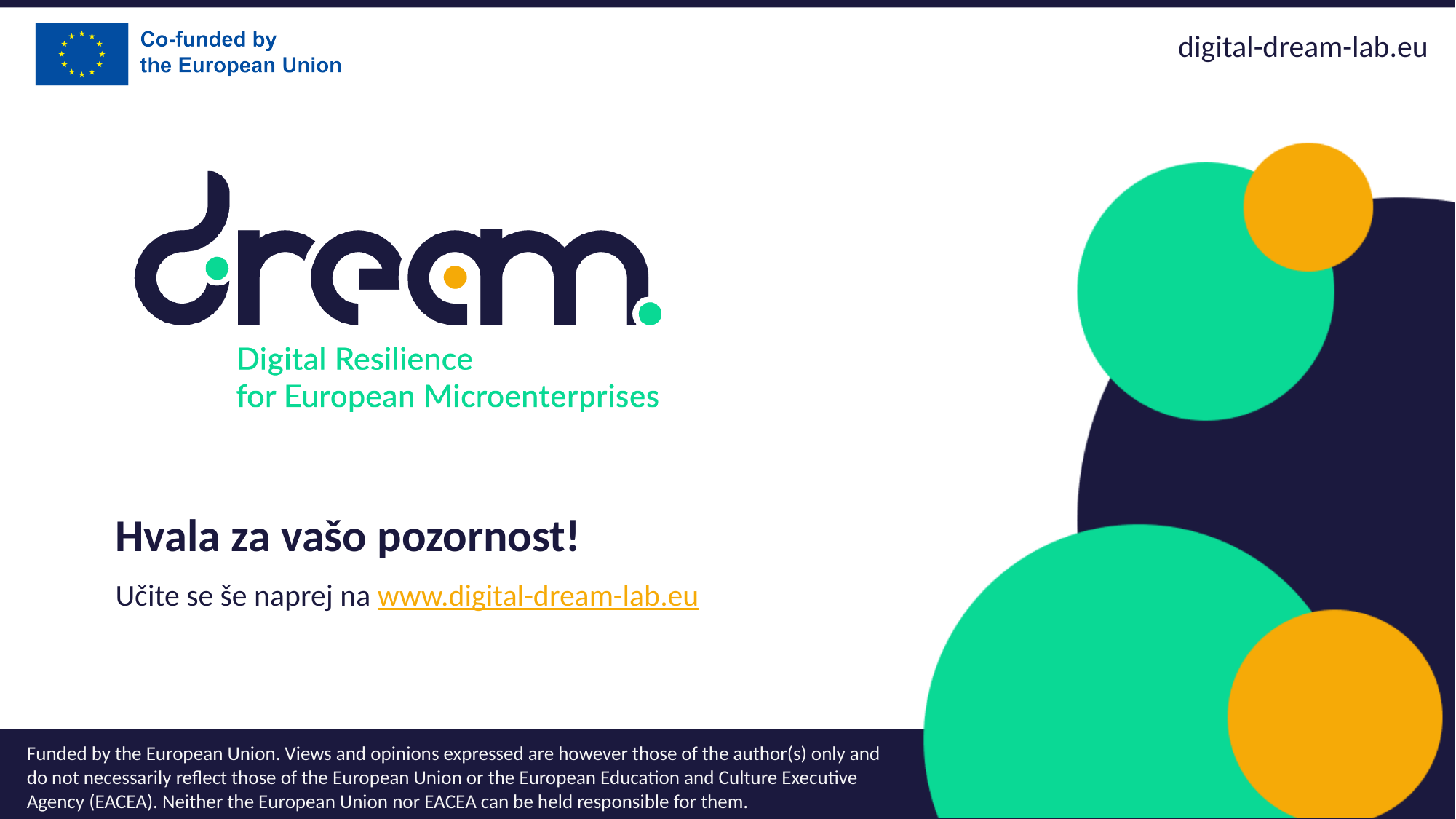

Hvala za vašo pozornost!
Učite se še naprej na www.digital-dream-lab.eu